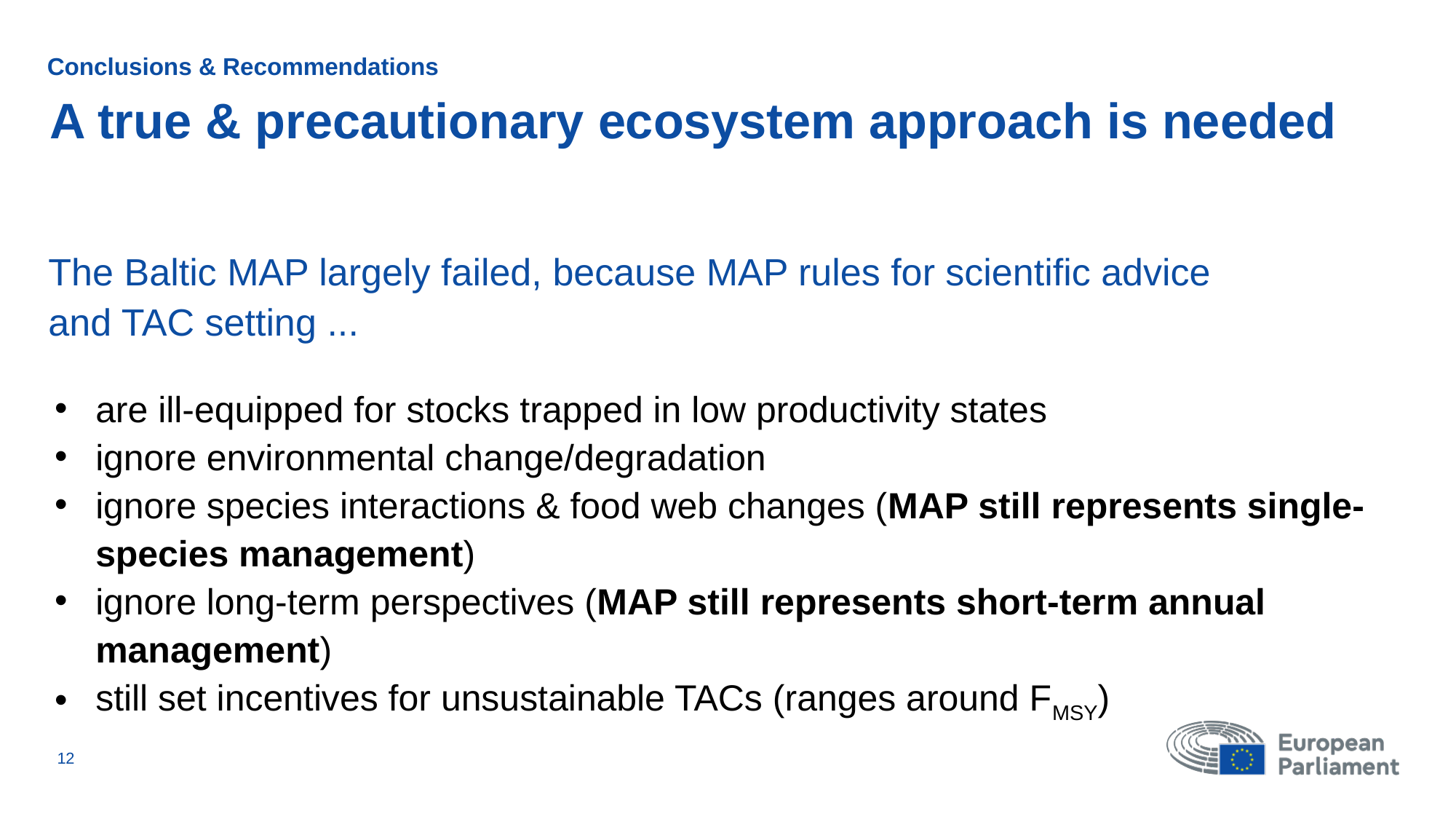

Conclusions & Recommendations
# A true & precautionary ecosystem approach is needed
The Baltic MAP largely failed, because MAP rules for scientific advice and TAC setting ...
are ill-equipped for stocks trapped in low productivity states
ignore environmental change/degradation
ignore species interactions & food web changes (MAP still represents single-species management)
ignore long-term perspectives (MAP still represents short-term annual management)
still set incentives for unsustainable TACs (ranges around FMSY)